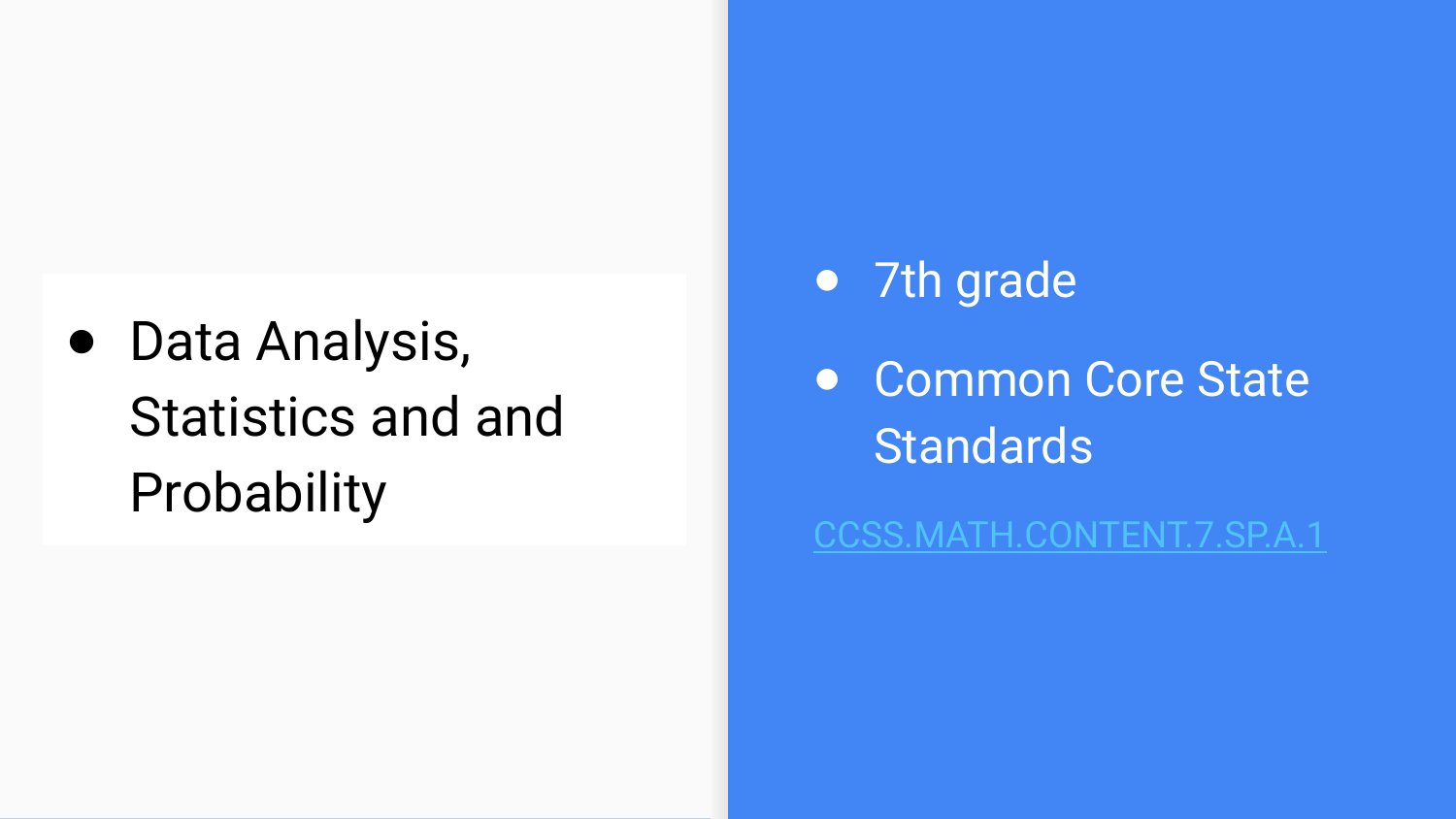

7th grade
Common Core State Standards
CCSS.MATH.CONTENT.7.SP.A.1

# Data Analysis, Statistics and and Probability